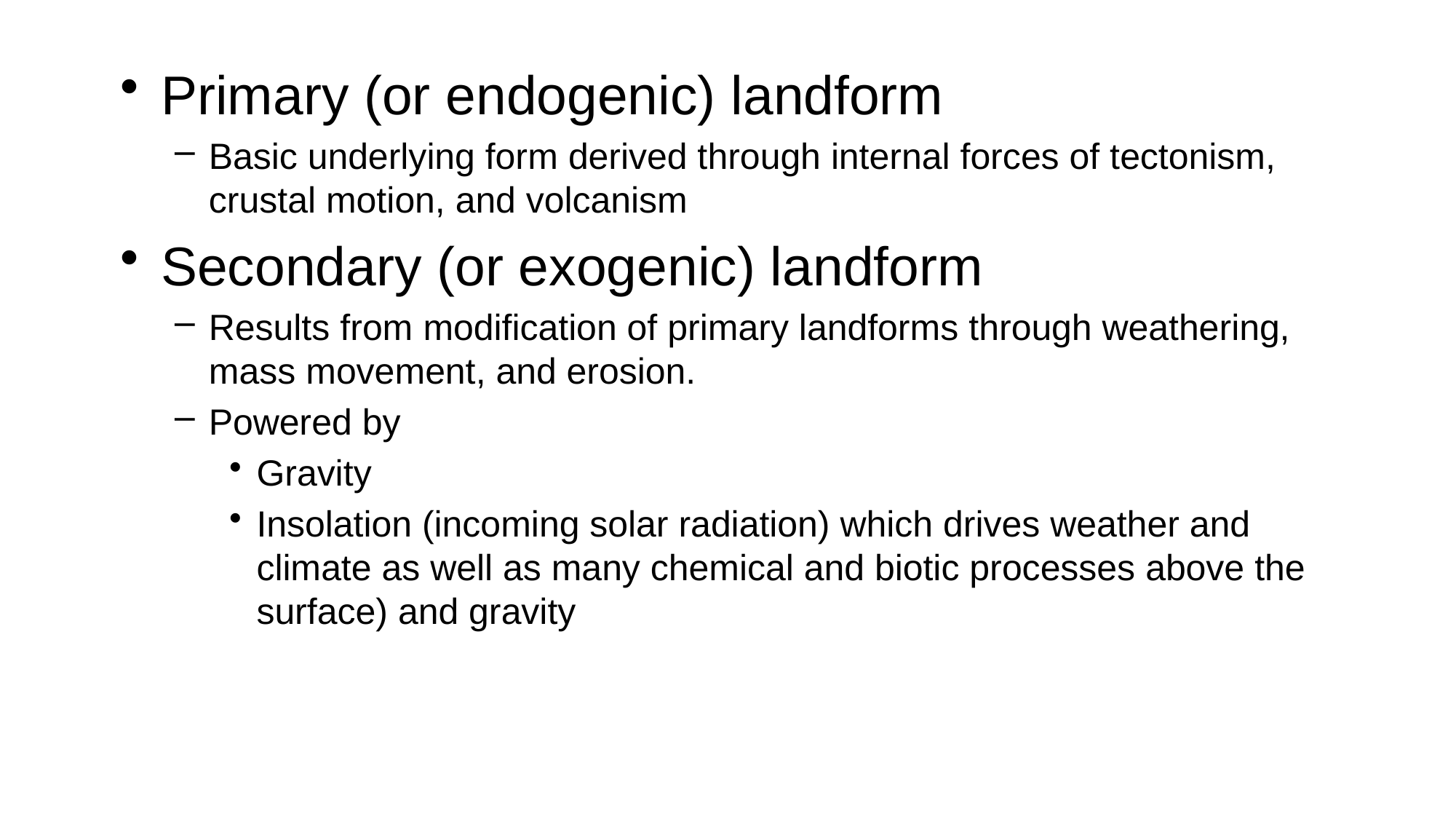

Primary (or endogenic) landform
Basic underlying form derived through internal forces of tectonism, crustal motion, and volcanism
Secondary (or exogenic) landform
Results from modification of primary landforms through weathering, mass movement, and erosion.
Powered by
Gravity
Insolation (incoming solar radiation) which drives weather and climate as well as many chemical and biotic processes above the surface) and gravity